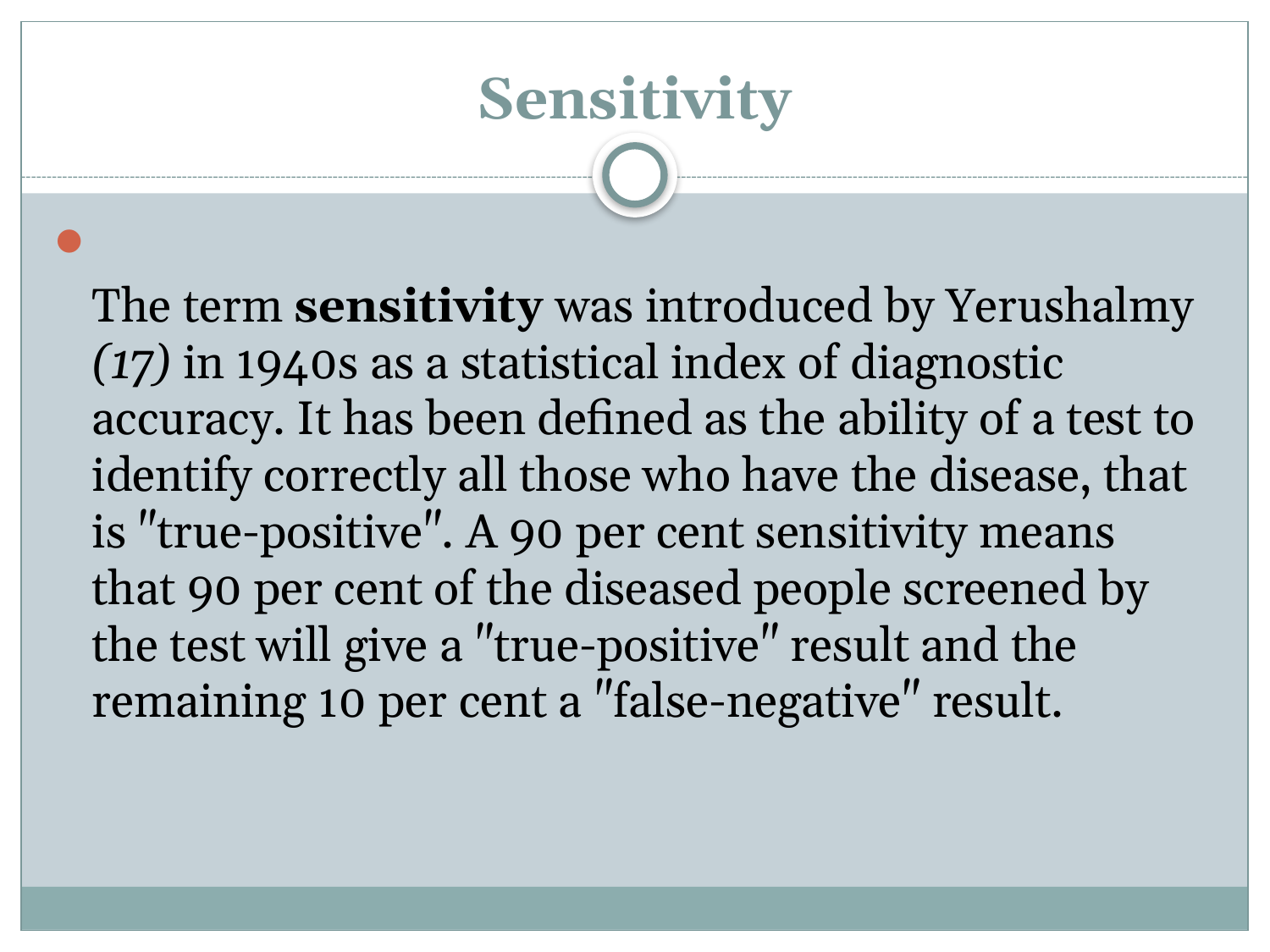

# Sensitivity
The term sensitivity was introduced by Yerushalmy (17) in 1940s as a statistical index of diagnostic accuracy. It has been defined as the ability of a test to identify correctly all those who have the disease, that is "true-positive". A 90 per cent sensitivity means that 90 per cent of the diseased people screened by the test will give a "true-positive" result and the remaining 10 per cent a "false-negative" result.